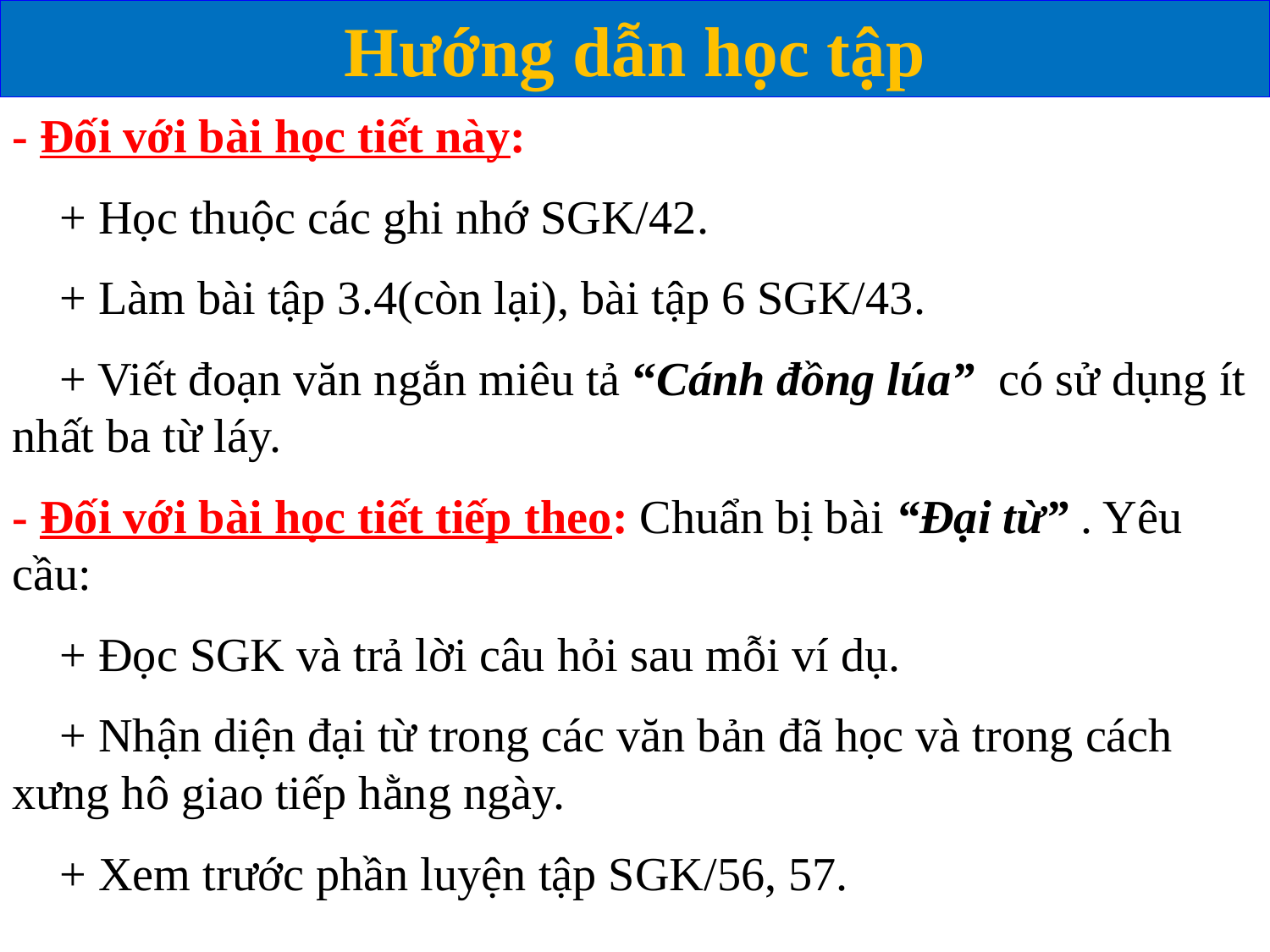

Hướng dẫn học tập
- Đối với bài học tiết này:
    + Học thuộc các ghi nhớ SGK/42.
    + Làm bài tập 3.4(còn lại), bài tập 6 SGK/43.
    + Viết đoạn văn ngắn miêu tả “Cánh đồng lúa”  có sử dụng ít nhất ba từ láy.
- Đối với bài học tiết tiếp theo: Chuẩn bị bài “Đại từ” . Yêu cầu:
    + Đọc SGK và trả lời câu hỏi sau mỗi ví dụ.
    + Nhận diện đại từ trong các văn bản đã học và trong cách xưng hô giao tiếp hằng ngày.
    + Xem trước phần luyện tập SGK/56, 57.